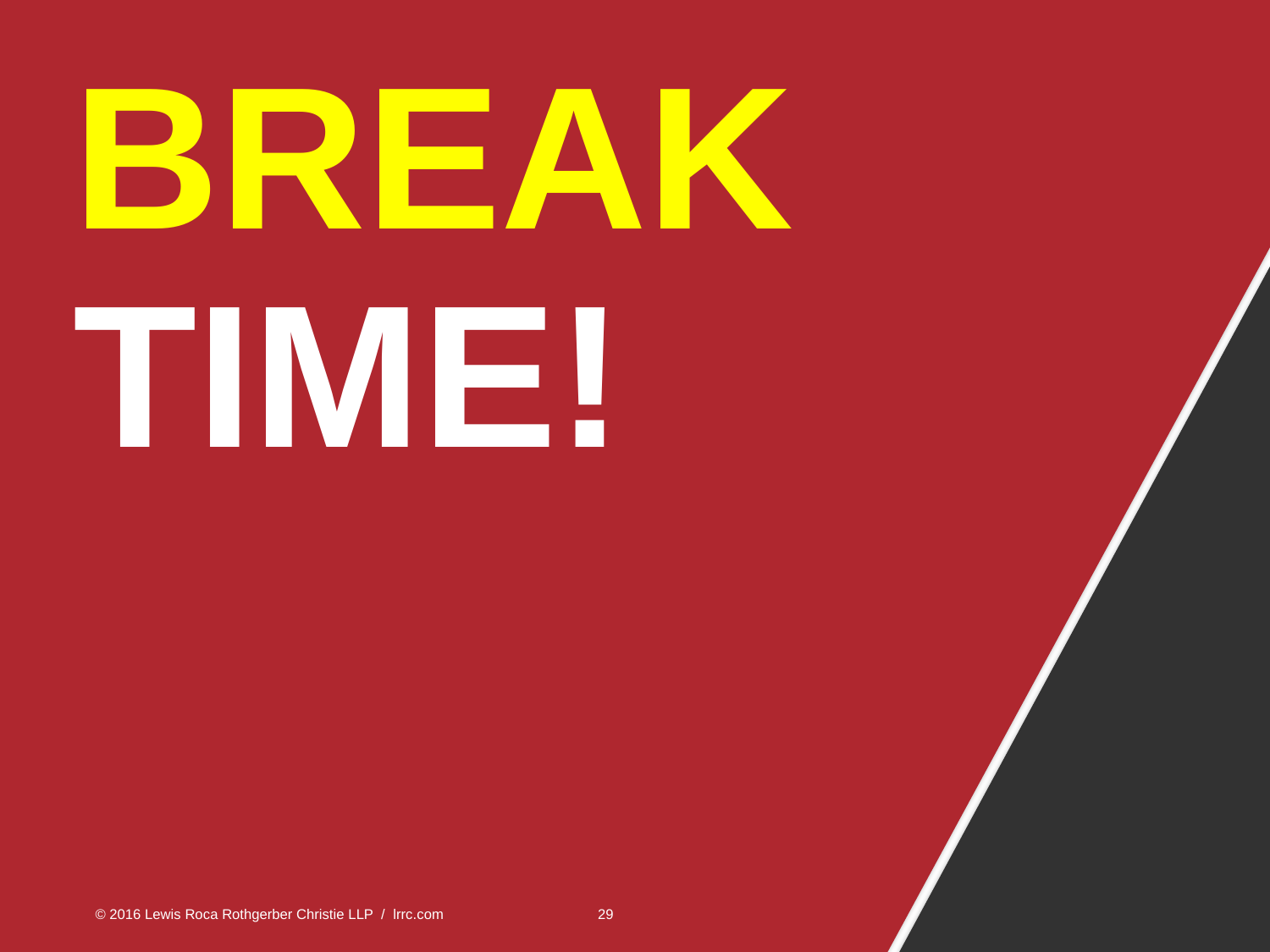

# BREAK TIME!
© 2016 Lewis Roca Rothgerber Christie LLP  /  lrrc.com
29